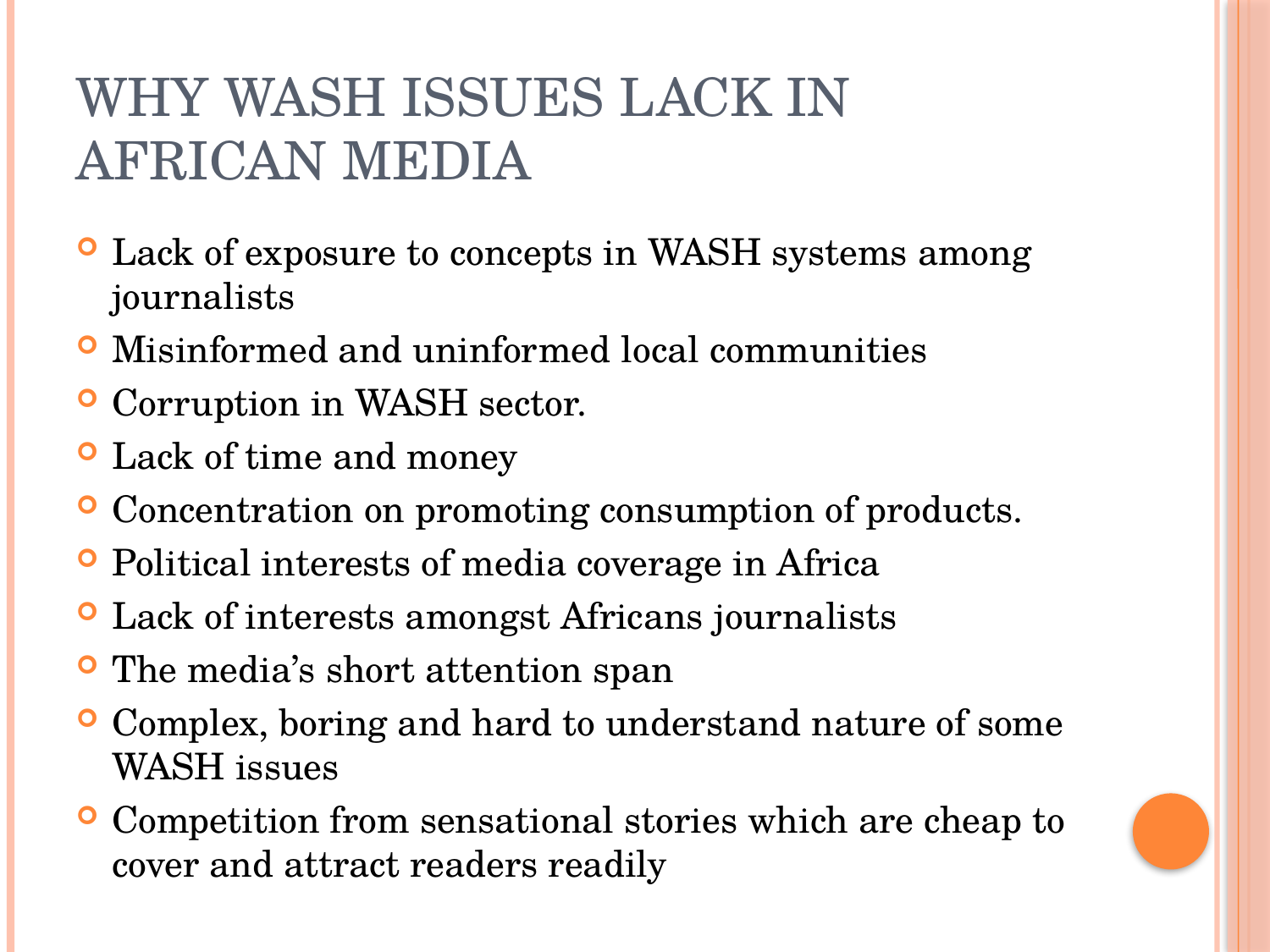

# Why WASH issues lack in African media
Lack of exposure to concepts in WASH systems among journalists
Misinformed and uninformed local communities
Corruption in WASH sector.
Lack of time and money
Concentration on promoting consumption of products.
Political interests of media coverage in Africa
Lack of interests amongst Africans journalists
The media’s short attention span
Complex, boring and hard to understand nature of some WASH issues
Competition from sensational stories which are cheap to cover and attract readers readily